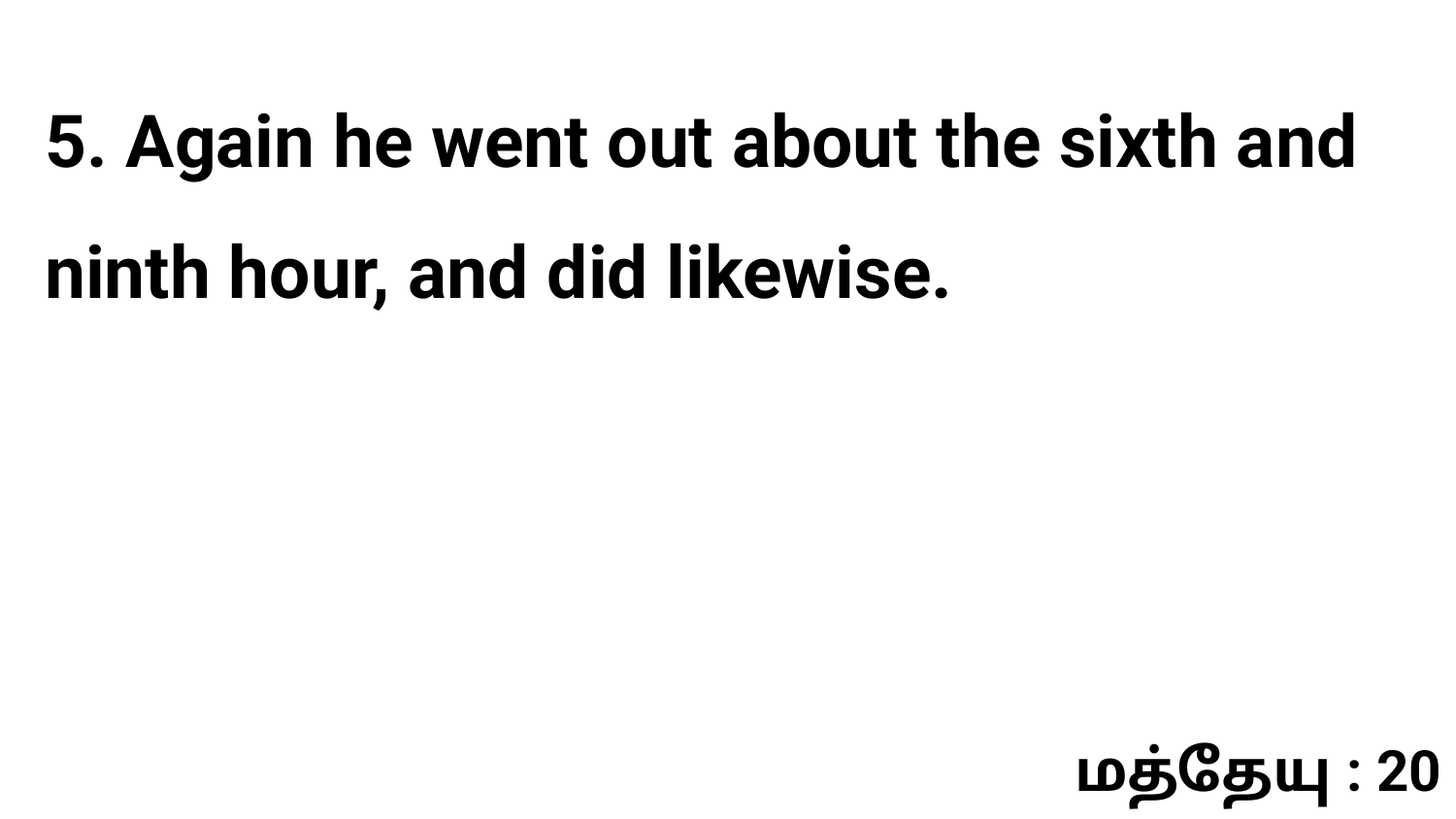

5. Again he went out about the sixth and ninth hour, and did likewise.
மத்தேயு : 20